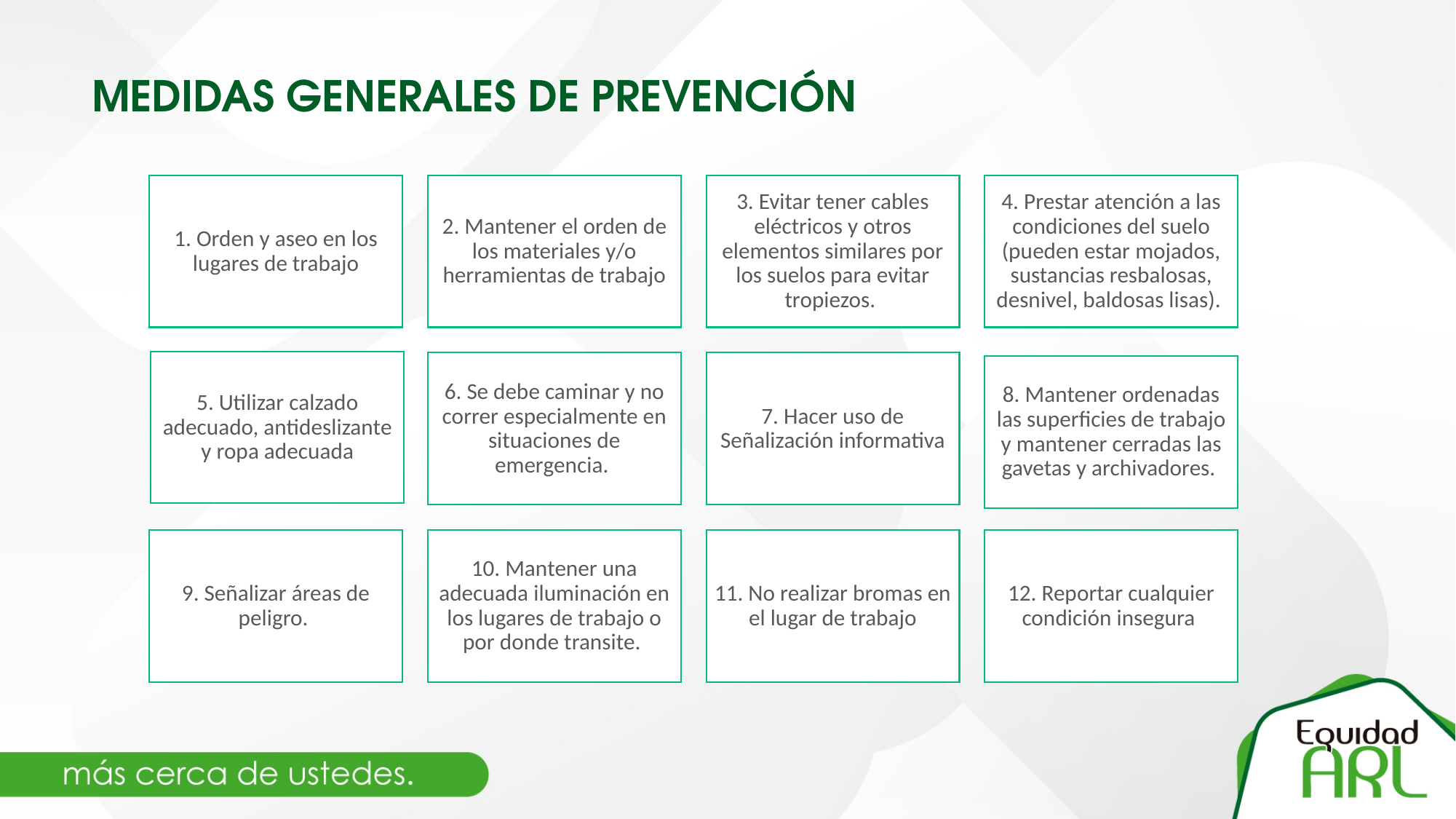

MEDIDAS GENERALES DE PREVENCIÓN
1. Orden y aseo en los lugares de trabajo
2. Mantener el orden de los materiales y/o herramientas de trabajo
3. Evitar tener cables eléctricos y otros elementos similares por los suelos para evitar tropiezos.
4. Prestar atención a las condiciones del suelo (pueden estar mojados, sustancias resbalosas, desnivel, baldosas lisas).
5. Utilizar calzado adecuado, antideslizante y ropa adecuada
6. Se debe caminar y no correr especialmente en situaciones de emergencia.
7. Hacer uso de Señalización informativa
8. Mantener ordenadas las superficies de trabajo y mantener cerradas las gavetas y archivadores.
9. Señalizar áreas de peligro.
10. Mantener una adecuada iluminación en los lugares de trabajo o por donde transite.
11. No realizar bromas en el lugar de trabajo
12. Reportar cualquier condición insegura